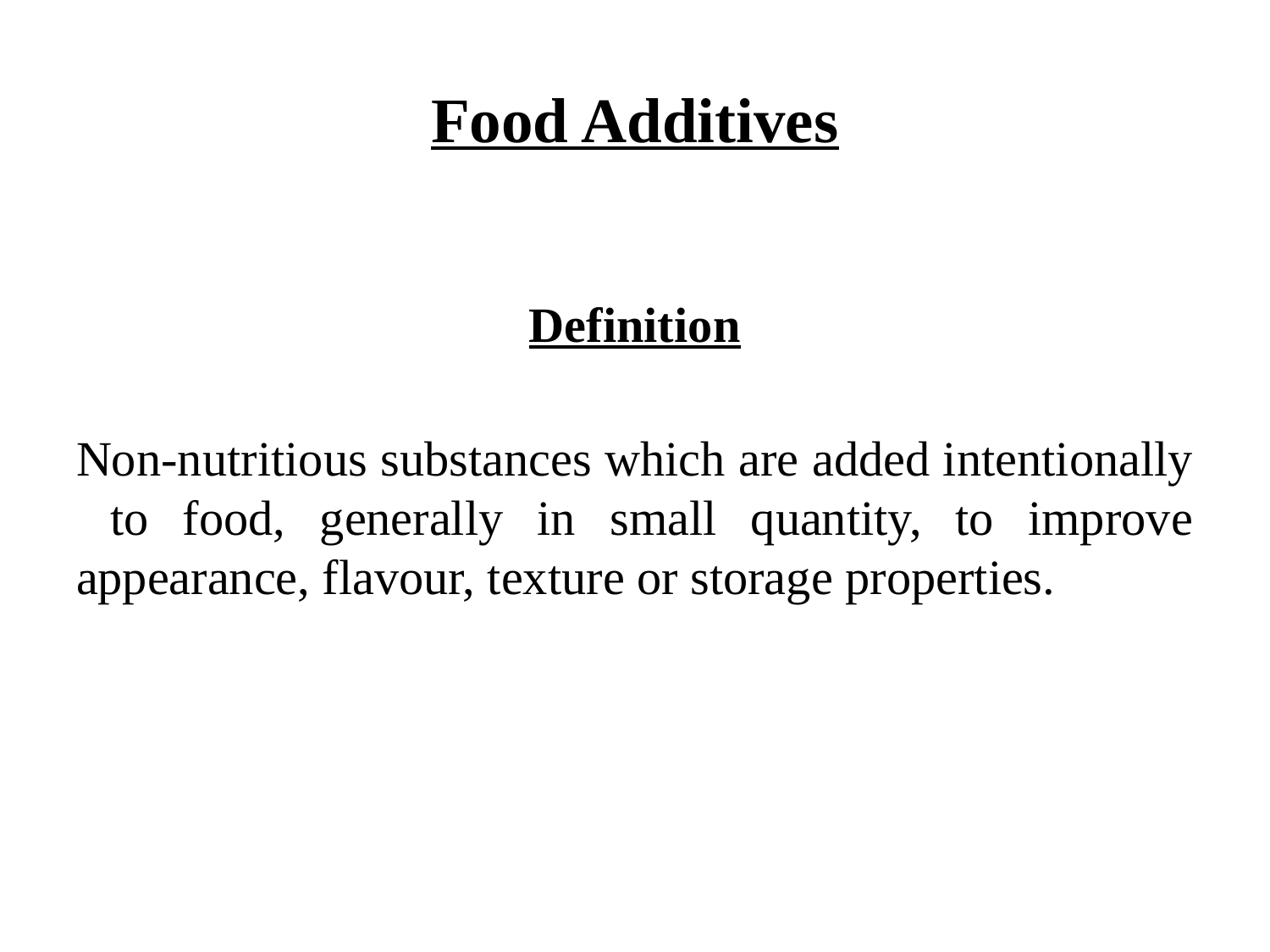

# Food Additives

Definition

Non-nutritious substances which are added intentionally  to food, generally in small quantity, to improve appearance, flavour, texture or storage properties.